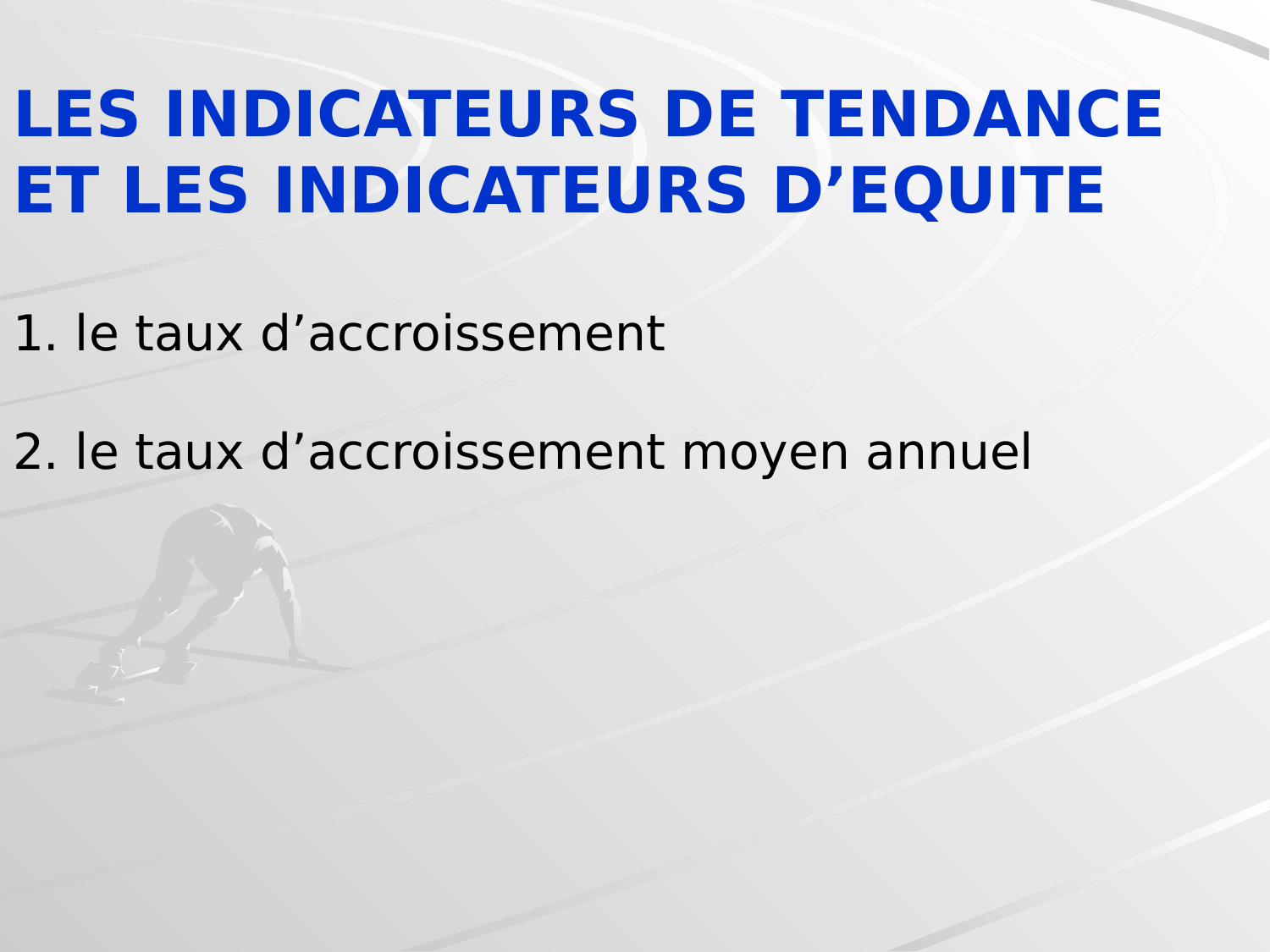

# LES INDICATEURS DE TENDANCE ET LES INDICATEURS D’EQUITE 1. le taux d’accroissement 2. le taux d’accroissement moyen annuel